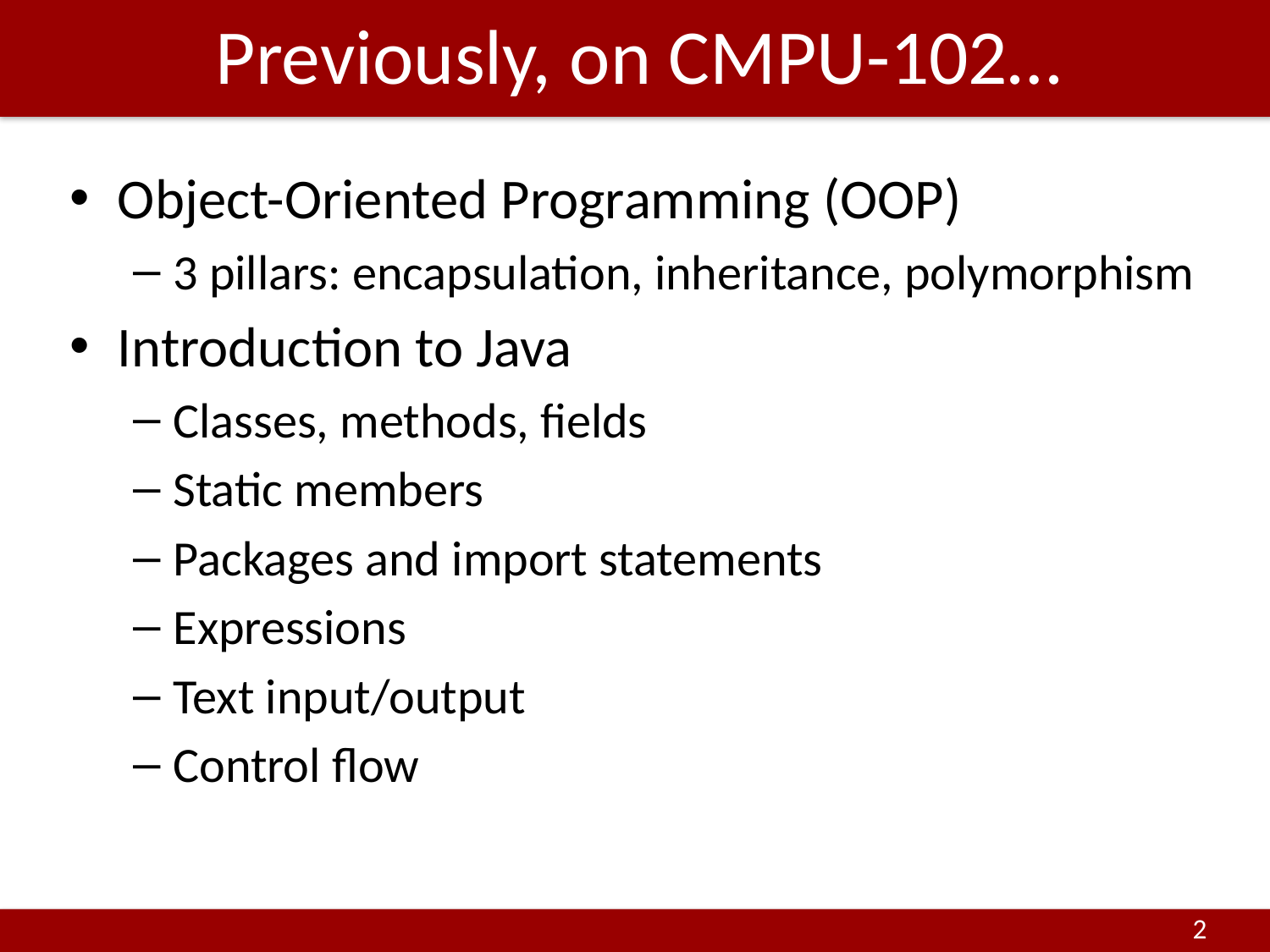

# Previously, on CMPU-102…
Object-Oriented Programming (OOP)
3 pillars: encapsulation, inheritance, polymorphism
Introduction to Java
Classes, methods, fields
Static members
Packages and import statements
Expressions
Text input/output
Control flow